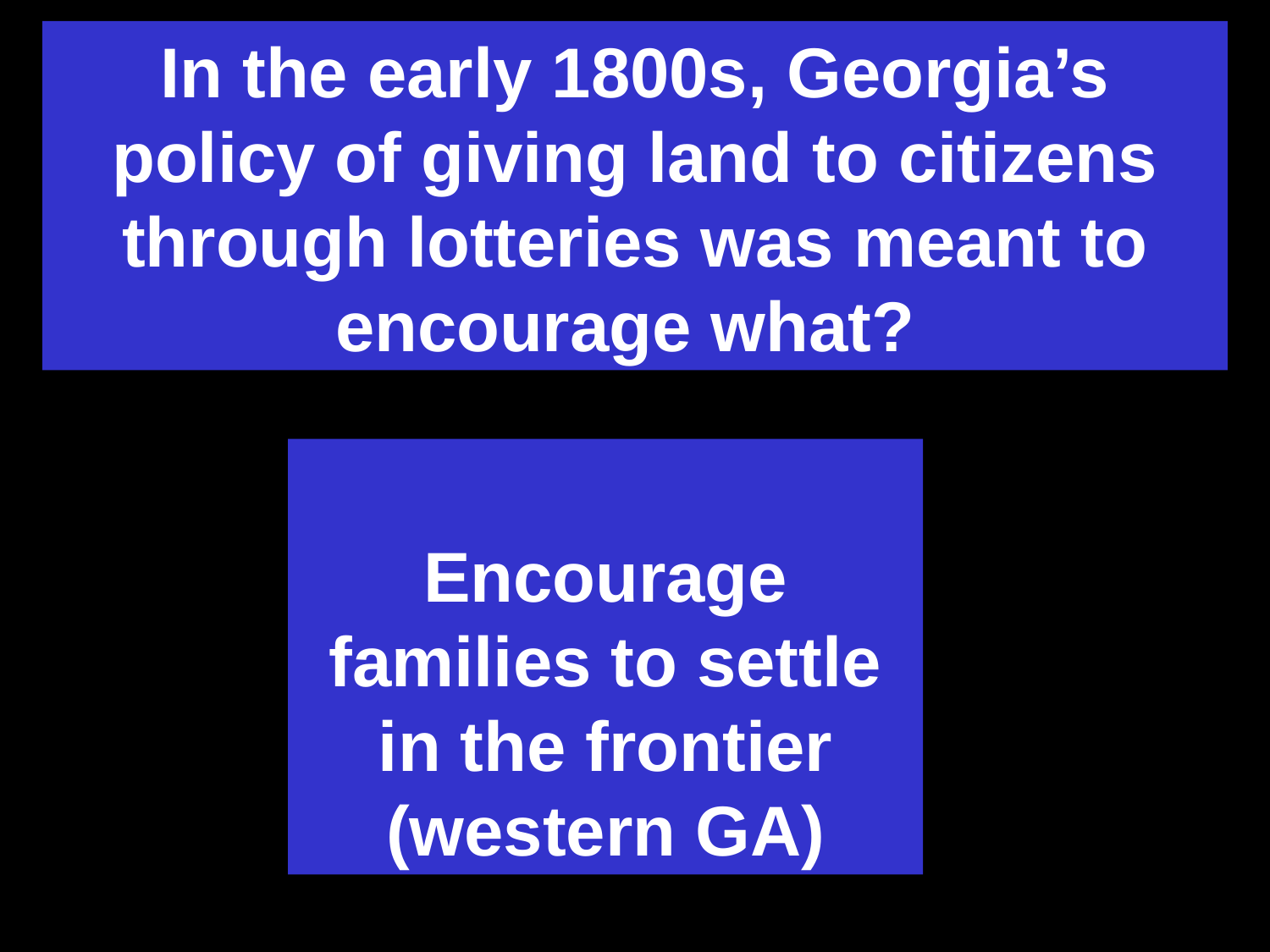

In the early 1800s, Georgia’s policy of giving land to citizens through lotteries was meant to encourage what?

Encourage families to settle in the frontier (western GA)